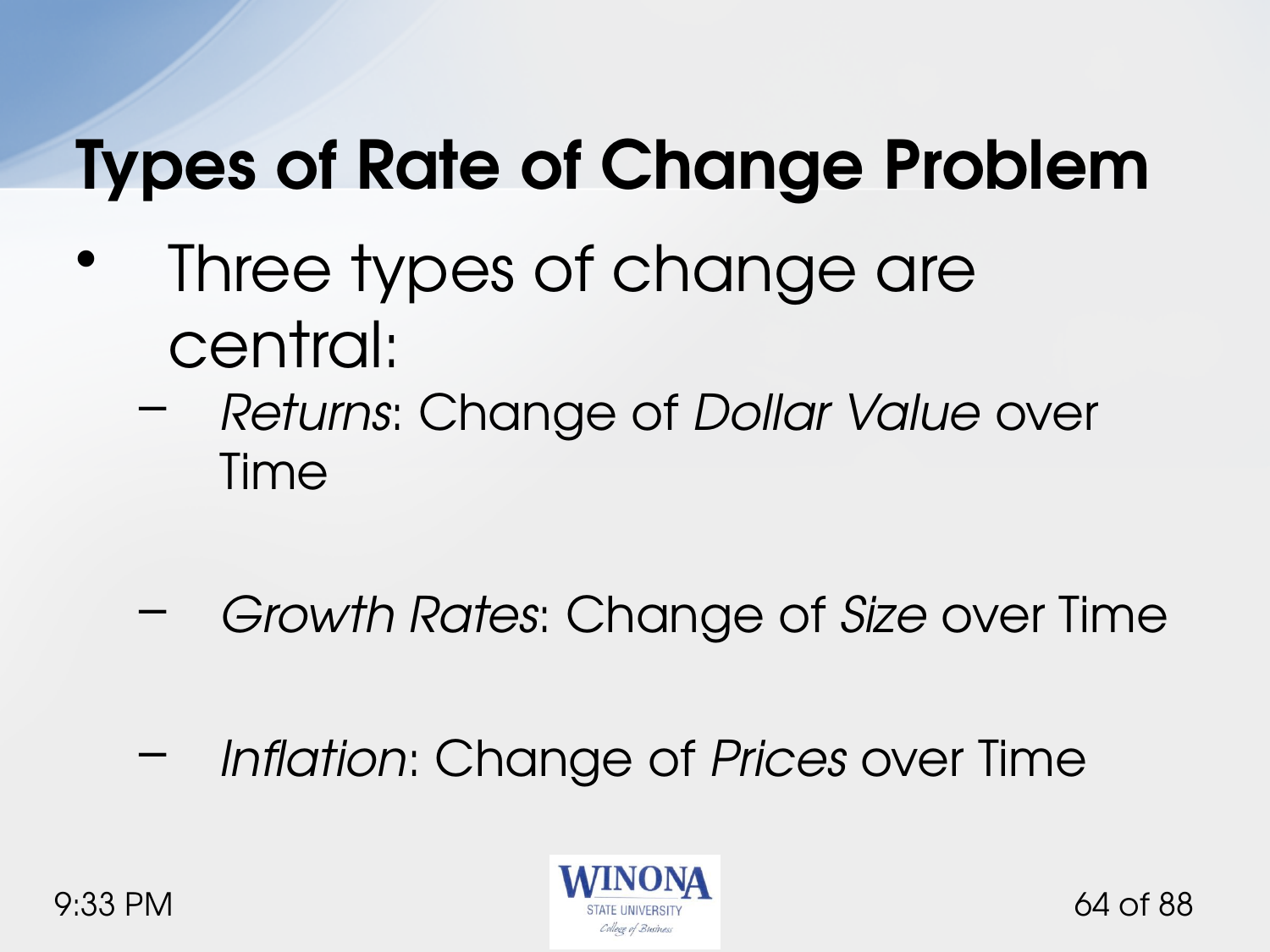

# Types of Rate of Change Problem
Three types of change are central:
Returns: Change of Dollar Value over Time

Growth Rates: Change of Size over Time

Inflation: Change of Prices over Time